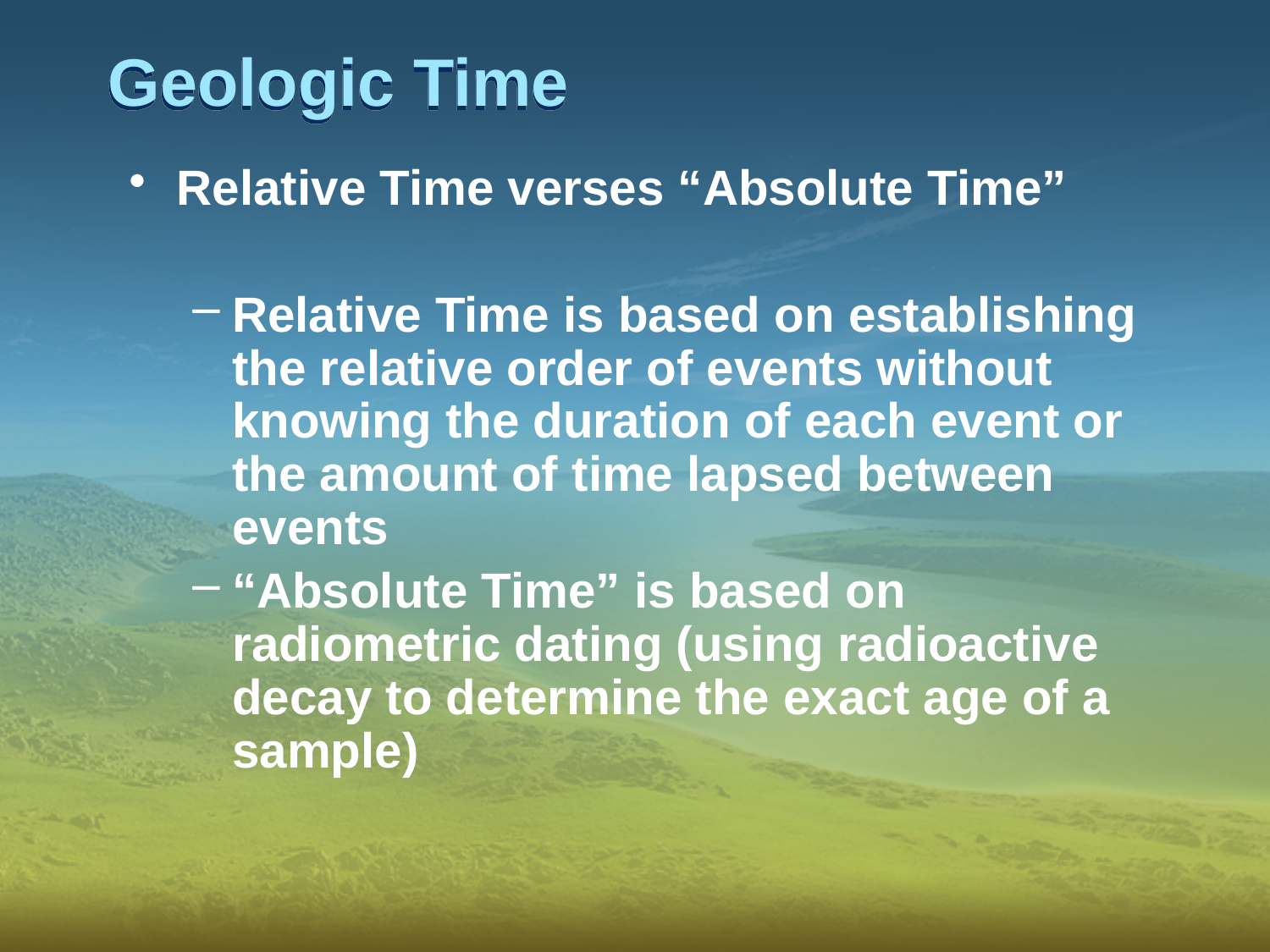

# Geologic Time
Relative Time verses “Absolute Time”

Relative Time is based on establishing the relative order of events without knowing the duration of each event or the amount of time lapsed between events
“Absolute Time” is based on radiometric dating (using radioactive decay to determine the exact age of a sample)